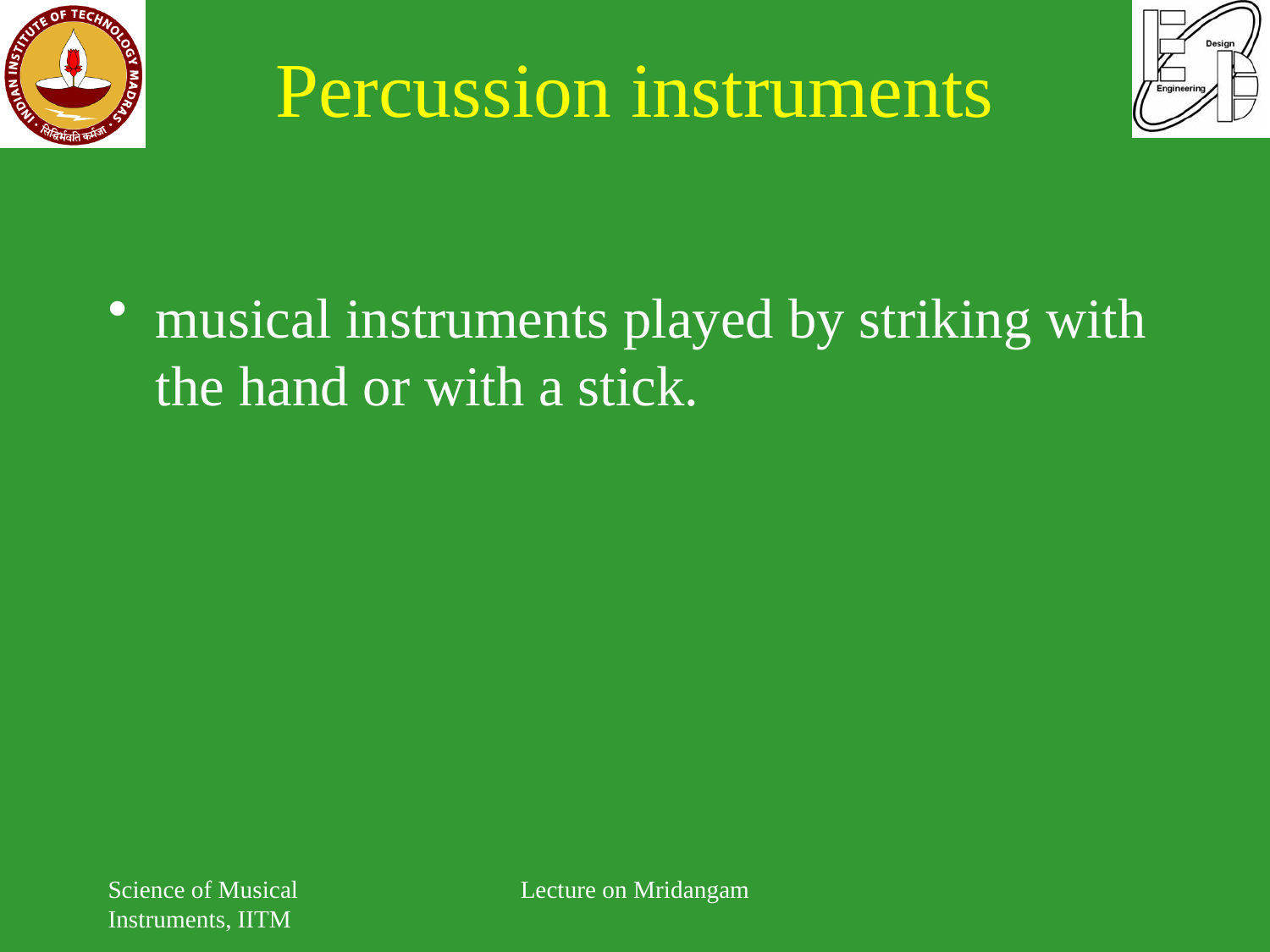

# Percussion instruments
musical instruments played by striking with the hand or with a stick.

Science of Musical Instruments, IITM
Lecture on Mridangam